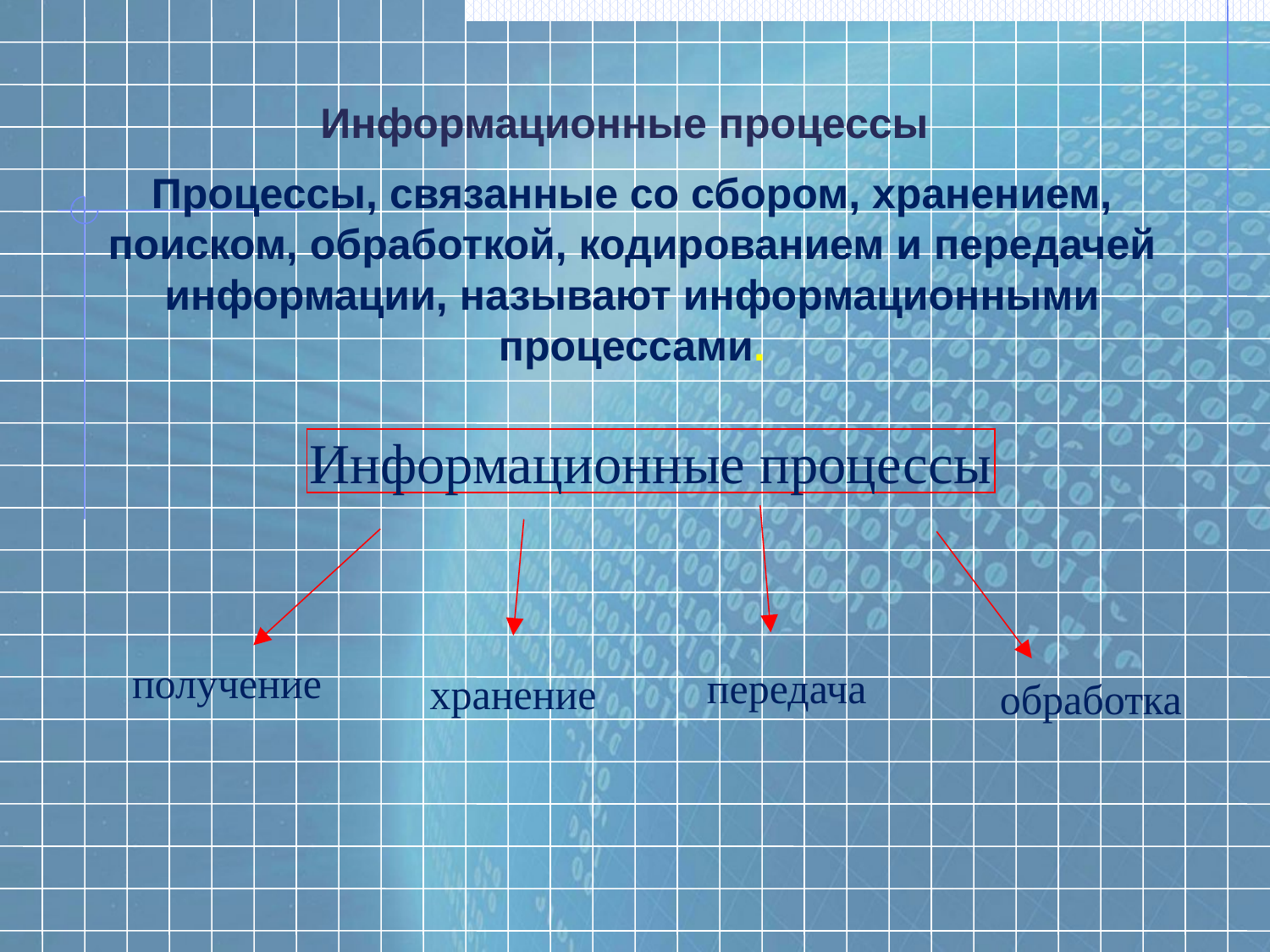

# Информационные процессы
Процессы, связанные со сбором, хранением, поиском, обработкой, кодированием и передачей информации, называют информационными процессами.

Информационные процессы

получение
передача
хранение
обработка